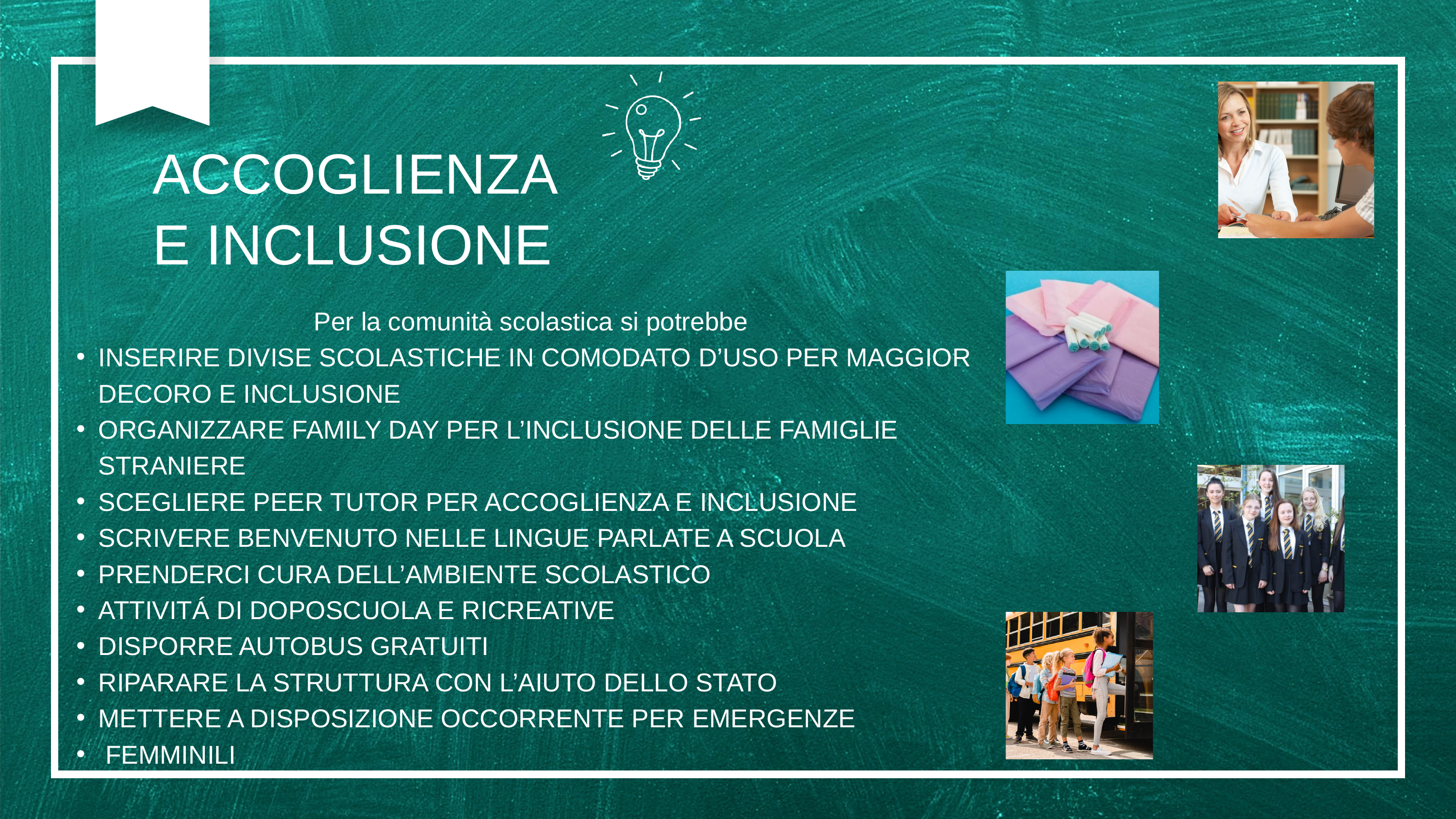

ACCOGLIENZA E INCLUSIONE

Per la comunità scolastica si potrebbe
INSERIRE DIVISE SCOLASTICHE IN COMODATO D’USO PER MAGGIOR DECORO E INCLUSIONE
ORGANIZZARE FAMILY DAY PER L’INCLUSIONE DELLE FAMIGLIE STRANIERE
SCEGLIERE PEER TUTOR PER ACCOGLIENZA E INCLUSIONE
SCRIVERE BENVENUTO NELLE LINGUE PARLATE A SCUOLA
PRENDERCI CURA DELL’AMBIENTE SCOLASTICO
ATTIVITÁ DI DOPOSCUOLA E RICREATIVE
DISPORRE AUTOBUS GRATUITI
RIPARARE LA STRUTTURA CON L’AIUTO DELLO STATO
METTERE A DISPOSIZIONE OCCORRENTE PER EMERGENZE
 FEMMINILI
01